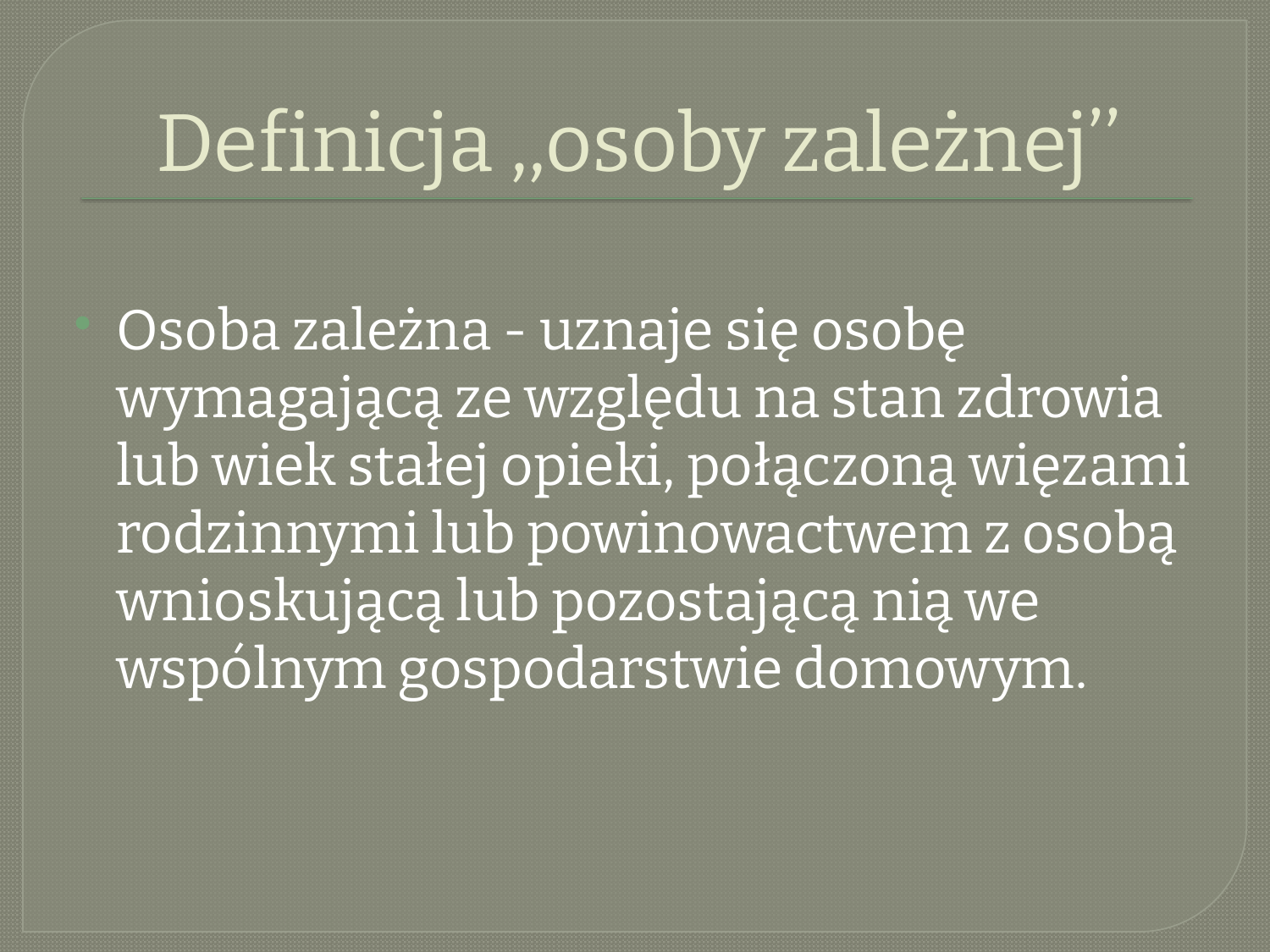

# Definicja ,,osoby zależnej’’
Osoba zależna - uznaje się osobę wymagającą ze względu na stan zdrowia lub wiek stałej opieki, połączoną więzami rodzinnymi lub powinowactwem z osobą wnioskującą lub pozostającą nią we wspólnym gospodarstwie domowym.